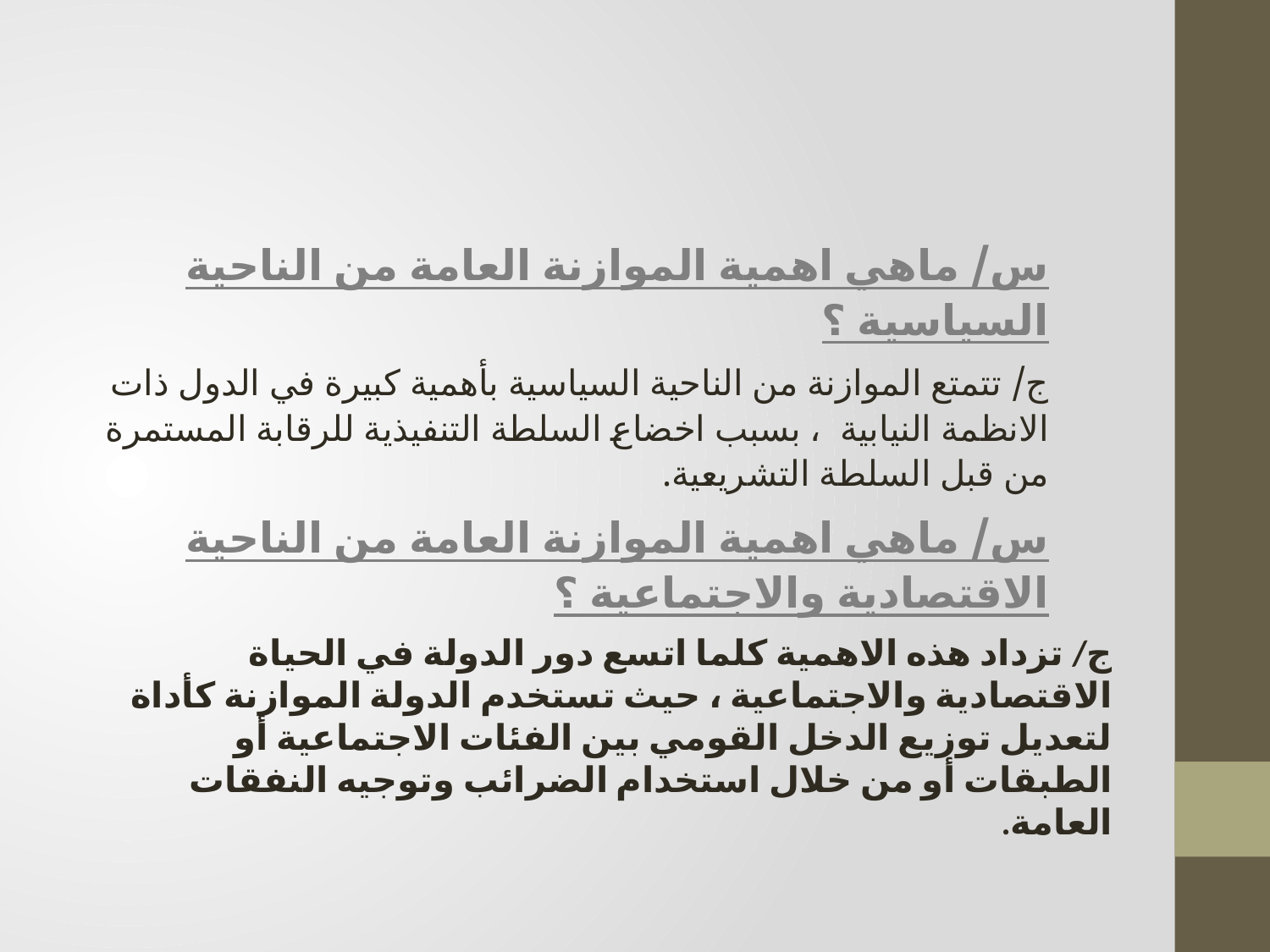

س/ ماهي اهمية الموازنة العامة من الناحية السياسية ؟
ج/ تتمتع الموازنة من الناحية السياسية بأهمية كبيرة في الدول ذات الانظمة النيابية  ، بسبب اخضاع السلطة التنفيذية للرقابة المستمرة من قبل السلطة التشريعية.
س/ ماهي اهمية الموازنة العامة من الناحية الاقتصادية والاجتماعية ؟
ج/ تزداد هذه الاهمية كلما اتسع دور الدولة في الحياة الاقتصادية والاجتماعية ، حيث تستخدم الدولة الموازنة كأداة لتعديل توزيع الدخل القومي بين الفئات الاجتماعية أو الطبقات أو من خلال استخدام الضرائب وتوجيه النفقات العامة.